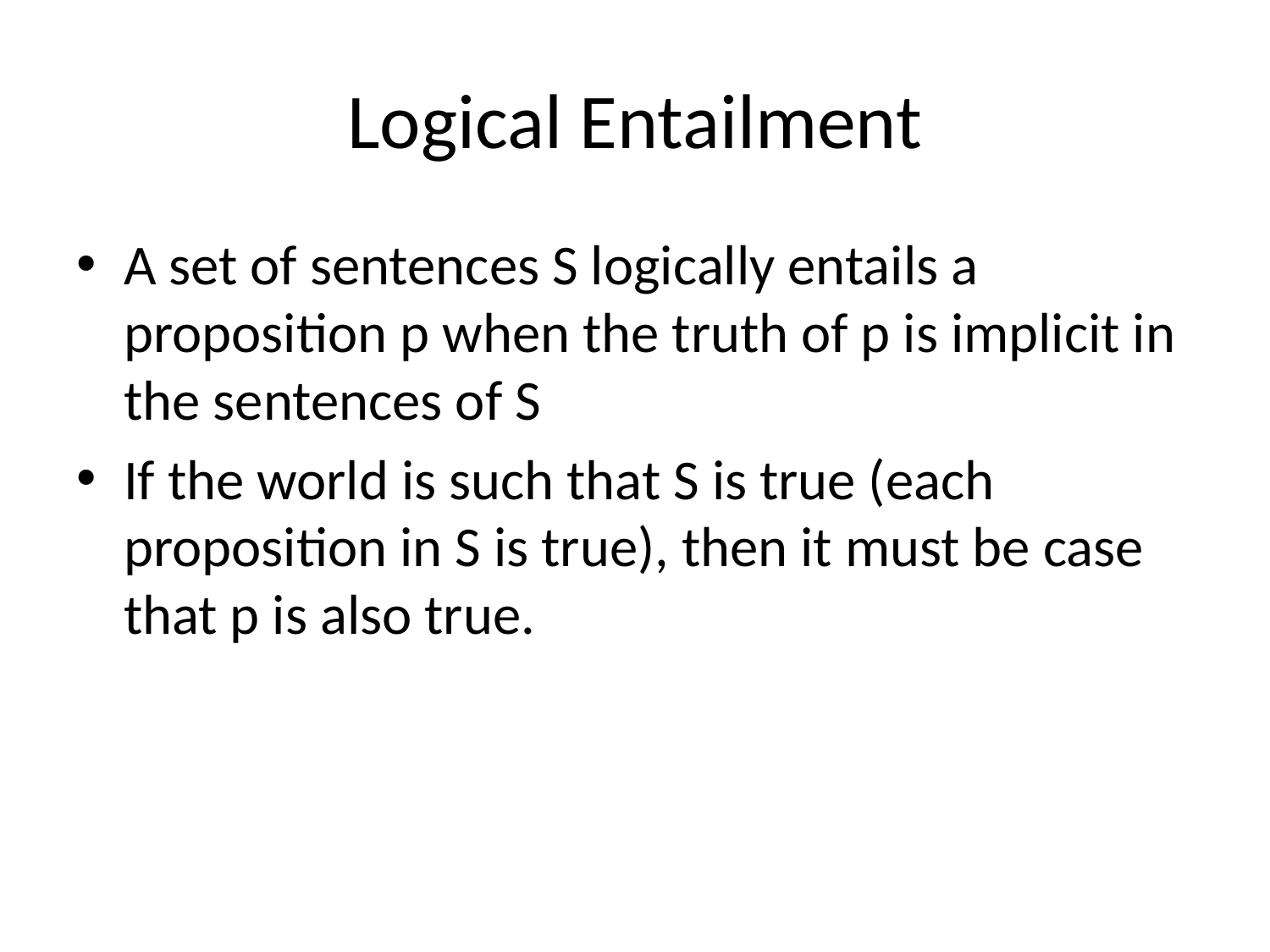

# Logical Entailment
A set of sentences S logically entails a proposition p when the truth of p is implicit in the sentences of S
If the world is such that S is true (each proposition in S is true), then it must be case that p is also true.